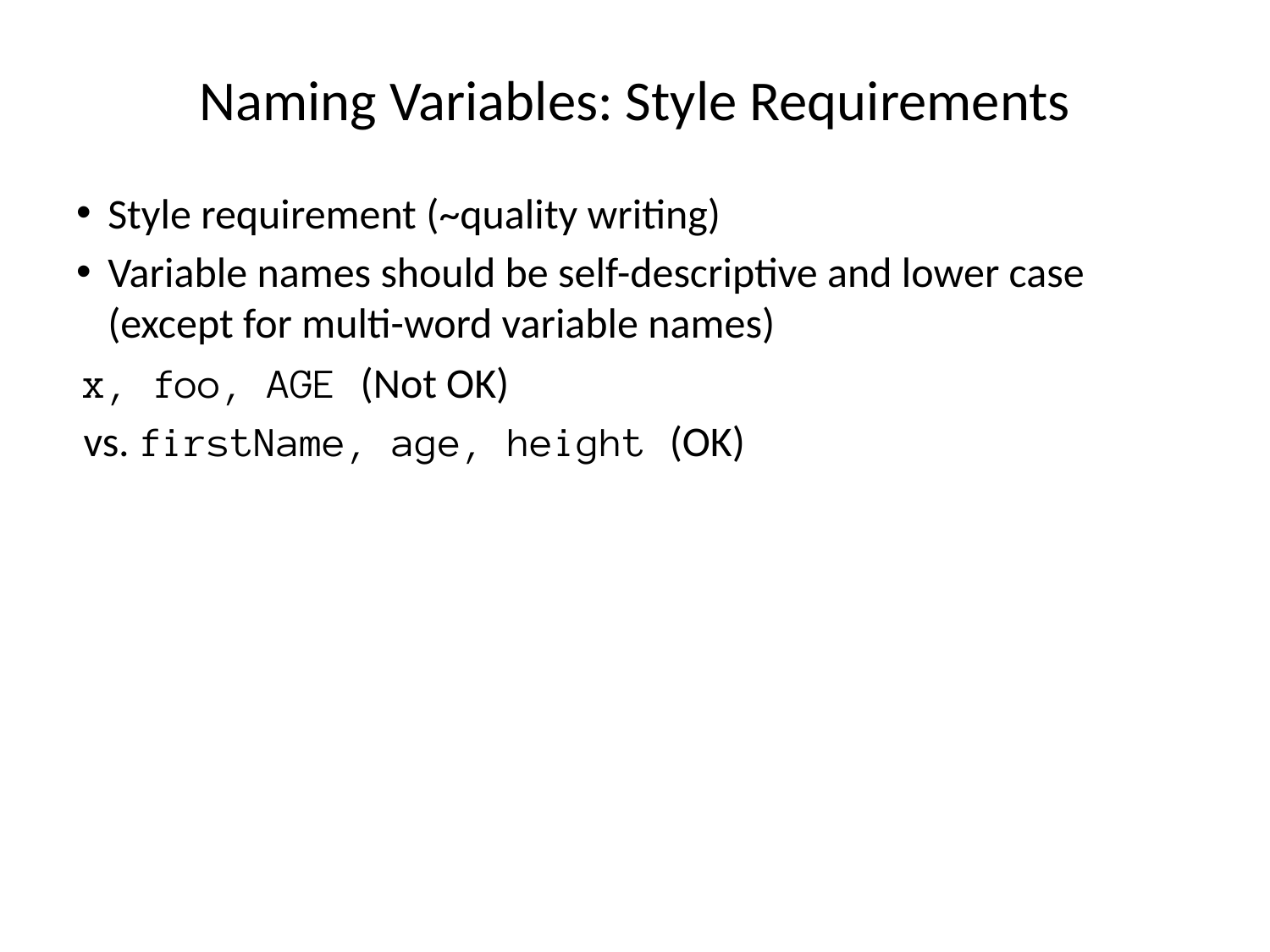

# Naming Variables: Style Requirements
Style requirement (~quality writing)
Variable names should be self-descriptive and lower case (except for multi-word variable names)
x, foo, AGE (Not OK)
vs. firstName, age, height (OK)